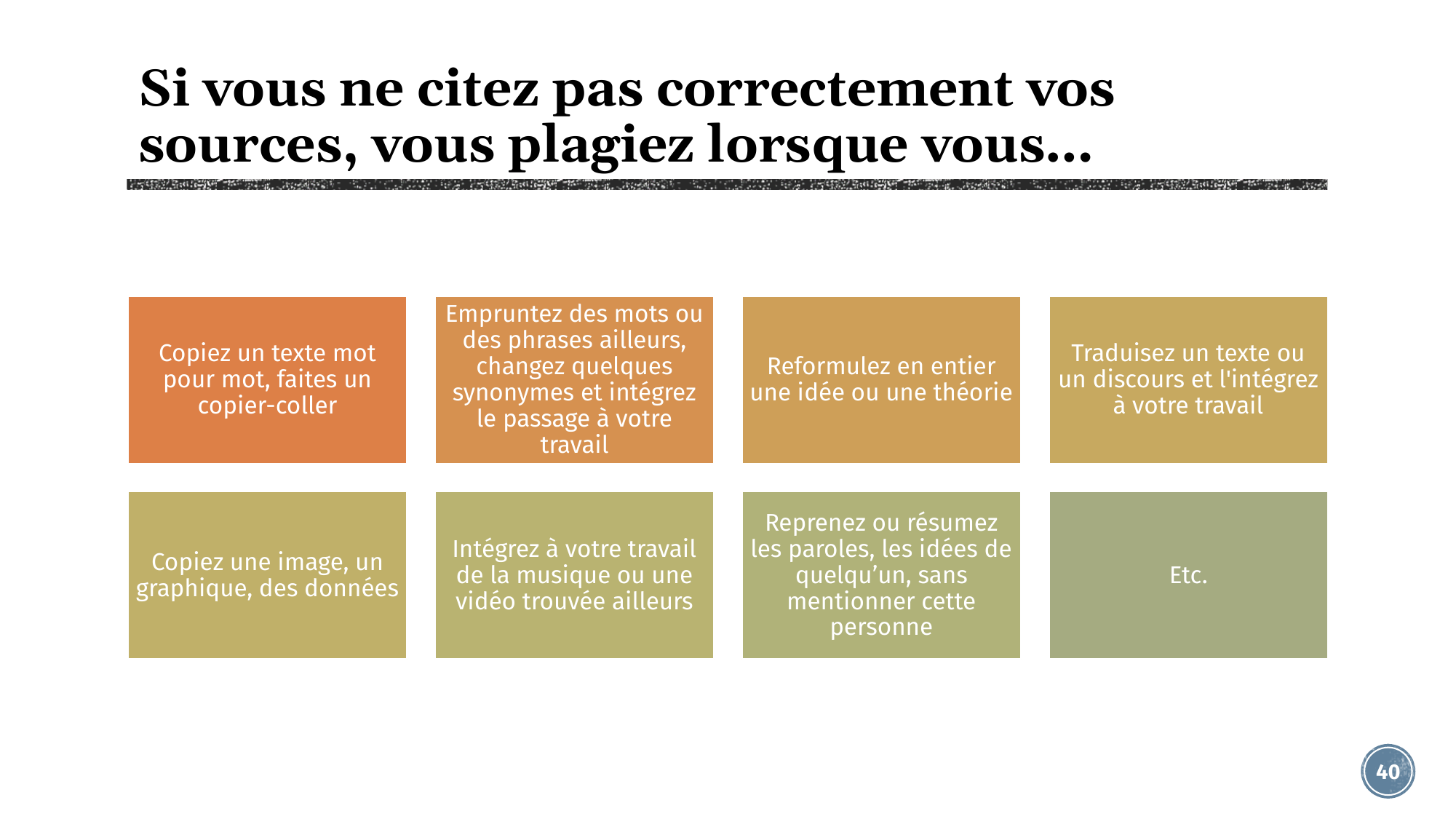

# Si vous ne citez pas correctement vos sources, vous plagiez lorsque vous…
Copiez un texte mot pour mot, faites un copier-coller​
Empruntez des mots ou des phrases ailleurs, changez quelques synonymes et intégrez le passage à votre travail​
Reformulez en entier une idée ou une théorie
Traduisez un texte ou un discours et l'intégrez à votre travail
Copiez une image, un graphique, des données​
Intégrez à votre travail de la musique ou une vidéo trouvée ailleurs​
Reprenez ou résumez les paroles, les idées de quelqu’un, sans mentionner cette personne
Etc.
40